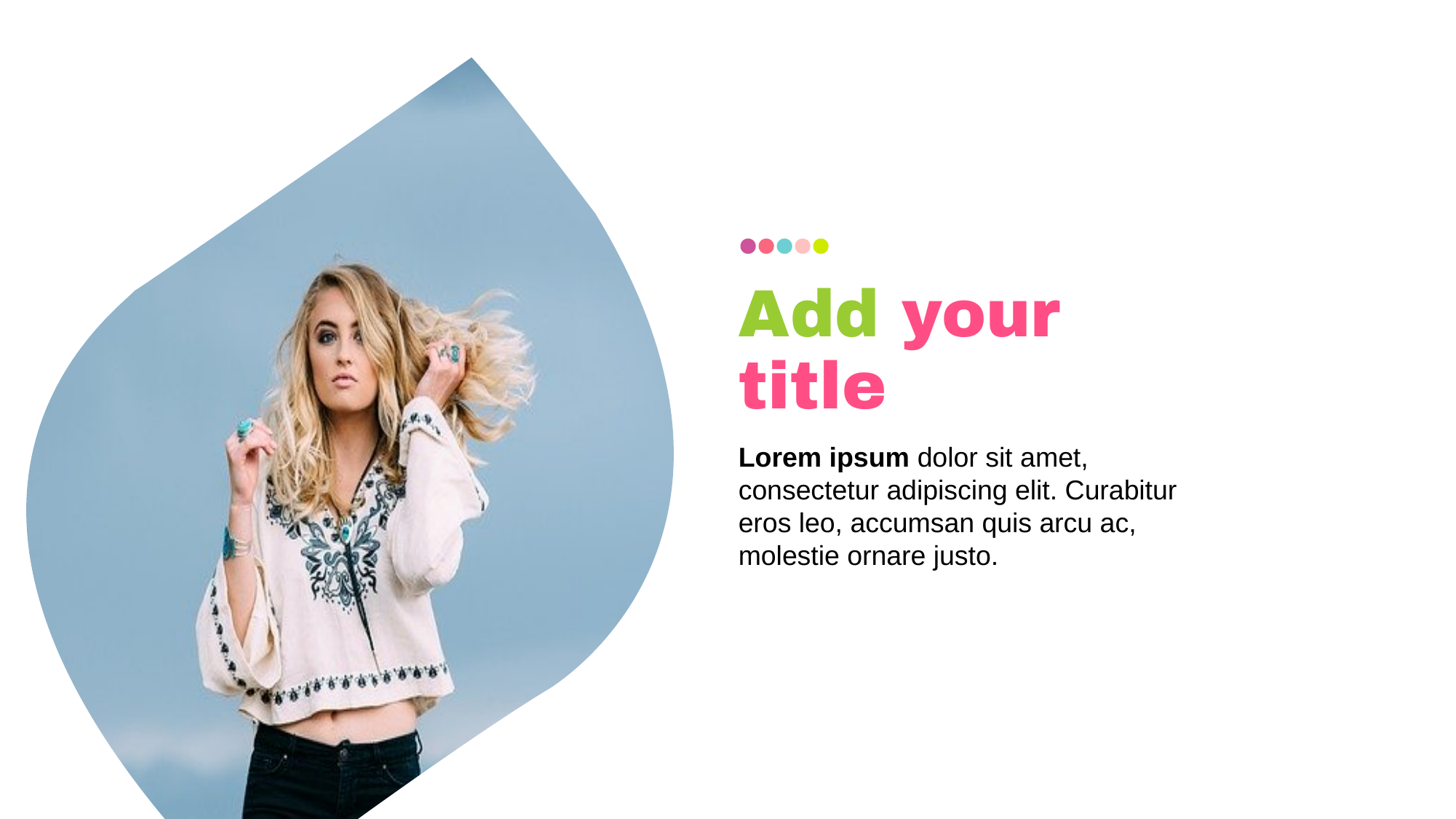

# Add your title
Lorem ipsum dolor sit amet, consectetur adipiscing elit. Curabitur eros leo, accumsan quis arcu ac, molestie ornare justo.